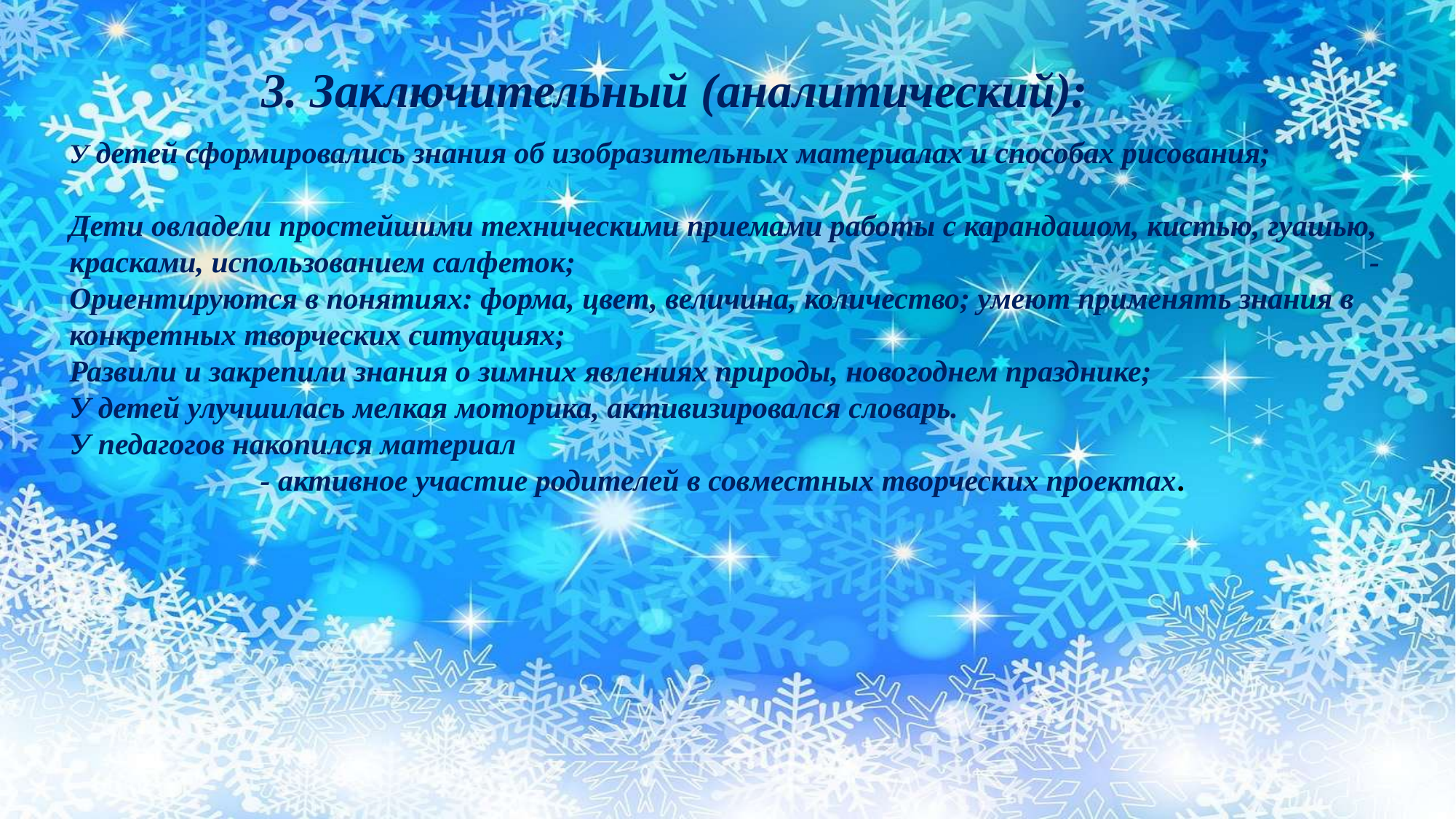

# 3. Заключительный (аналитический):
У детей сформировались знания об изобразительных материалах и способах рисования;
Дети овладели простейшими техническими приемами работы с карандашом, кистью, гуашью, красками, использованием салфеток;                                                                                                        - Ориентируются в понятиях: форма, цвет, величина, количество; умеют применять знания в конкретных творческих ситуациях;
Развили и закрепили знания о зимних явлениях природы, новогоднем празднике;
У детей улучшилась мелкая моторика, активизировался словарь.
У педагогов накопился материал                                                                                                                                           - активное участие родителей в совместных творческих проектах.